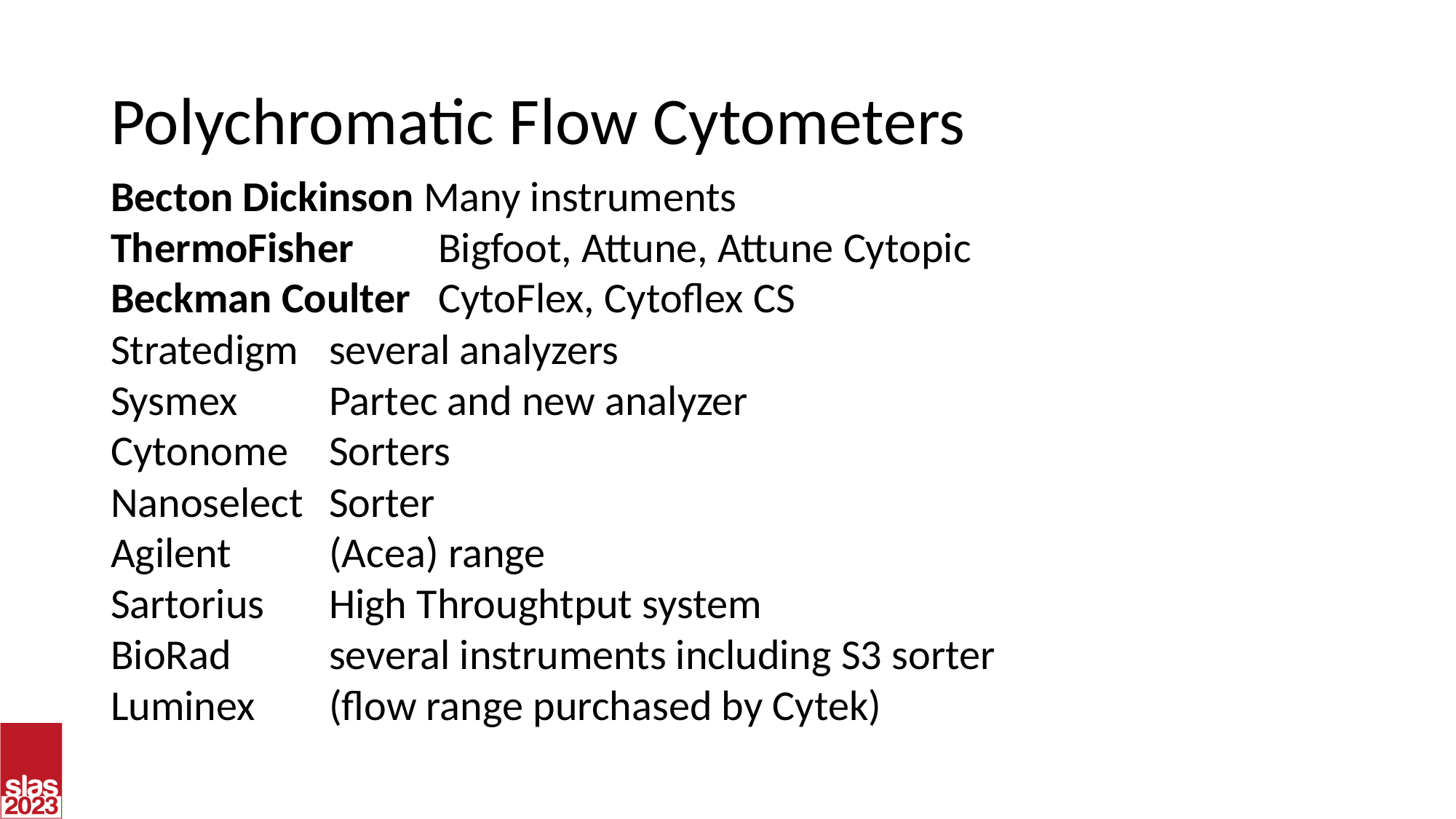

# Polychromatic Flow Cytometers
Becton Dickinson Many instruments
ThermoFisher	Bigfoot, Attune, Attune Cytopic
Beckman Coulter	CytoFlex, Cytoflex CS
Stratedigm	several analyzers
Sysmex	Partec and new analyzer
Cytonome	Sorters
Nanoselect	Sorter
Agilent	(Acea) range
Sartorius	High Throughtput system
BioRad 	several instruments including S3 sorter
Luminex 	(flow range purchased by Cytek)